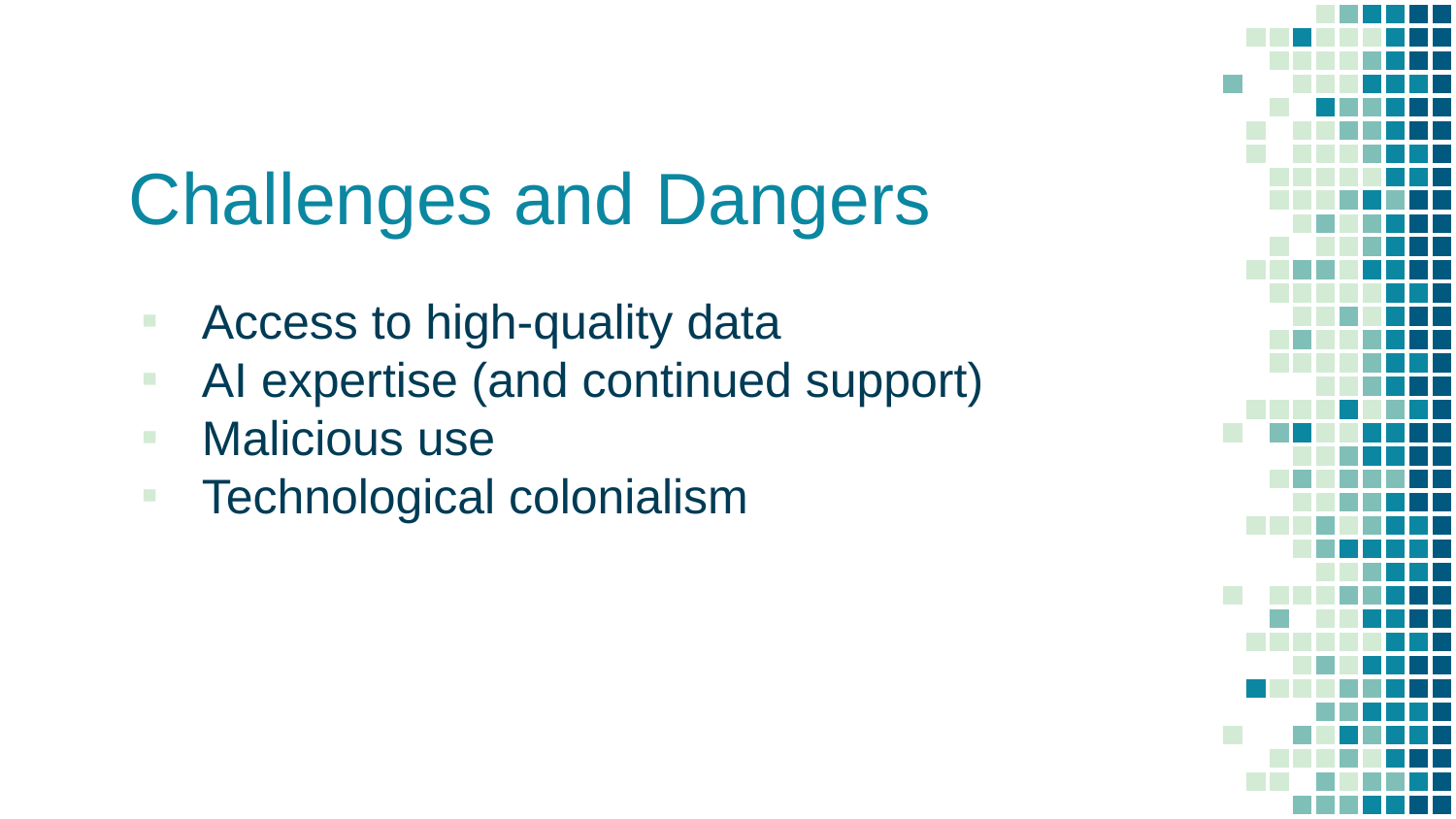

# Challenges and Dangers
Access to high-quality data
AI expertise (and continued support)
Malicious use
Technological colonialism